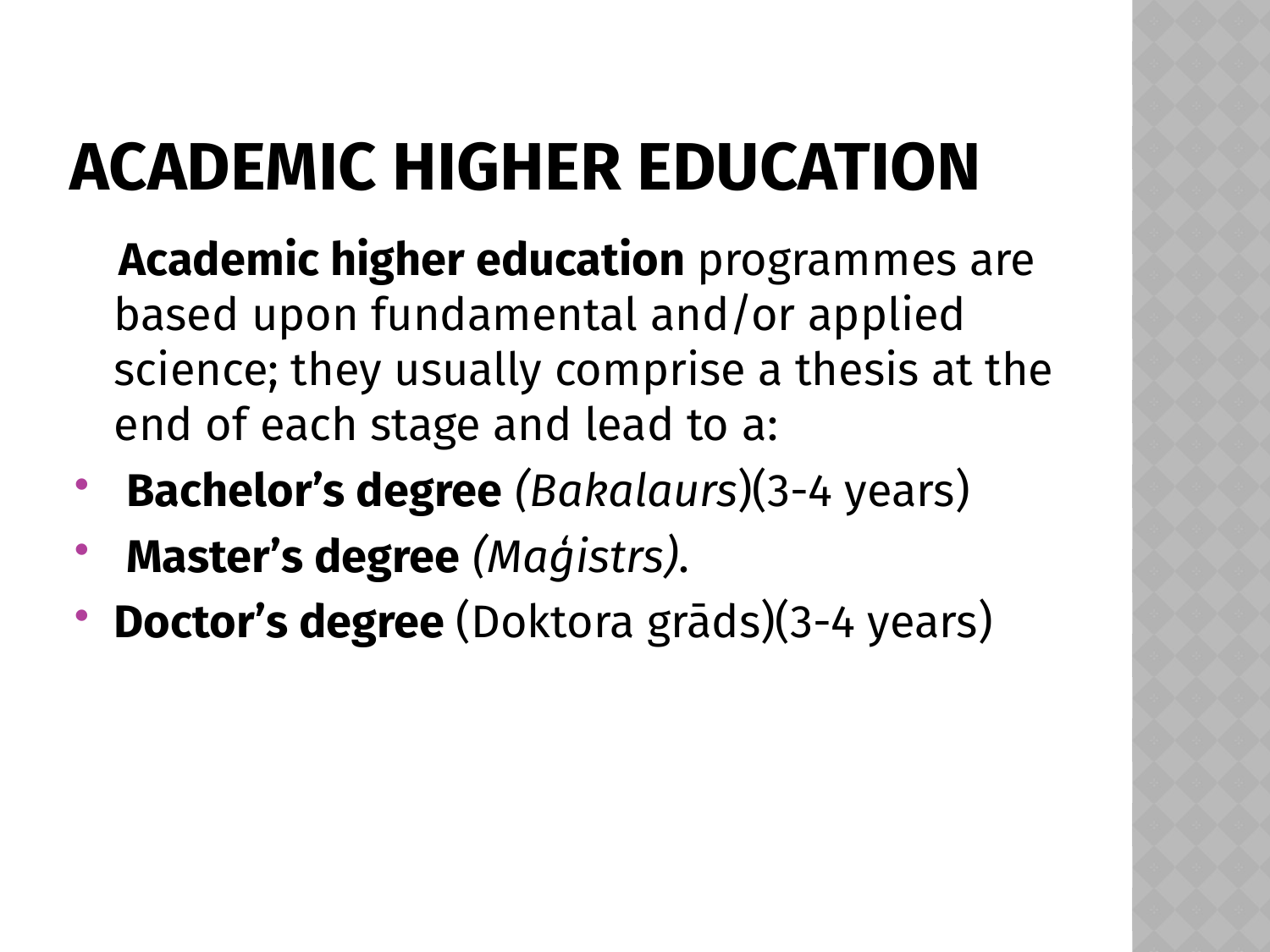

# Academic higher education
    Academic higher education programmes are based upon fundamental and/or applied science; they usually comprise a thesis at the end of each stage and lead to a:
 Bachelor’s degree (Bakalaurs)(3-4 years)
 Master’s degree (Maģistrs).
Doctor’s degree (Doktora grāds)(3-4 years)